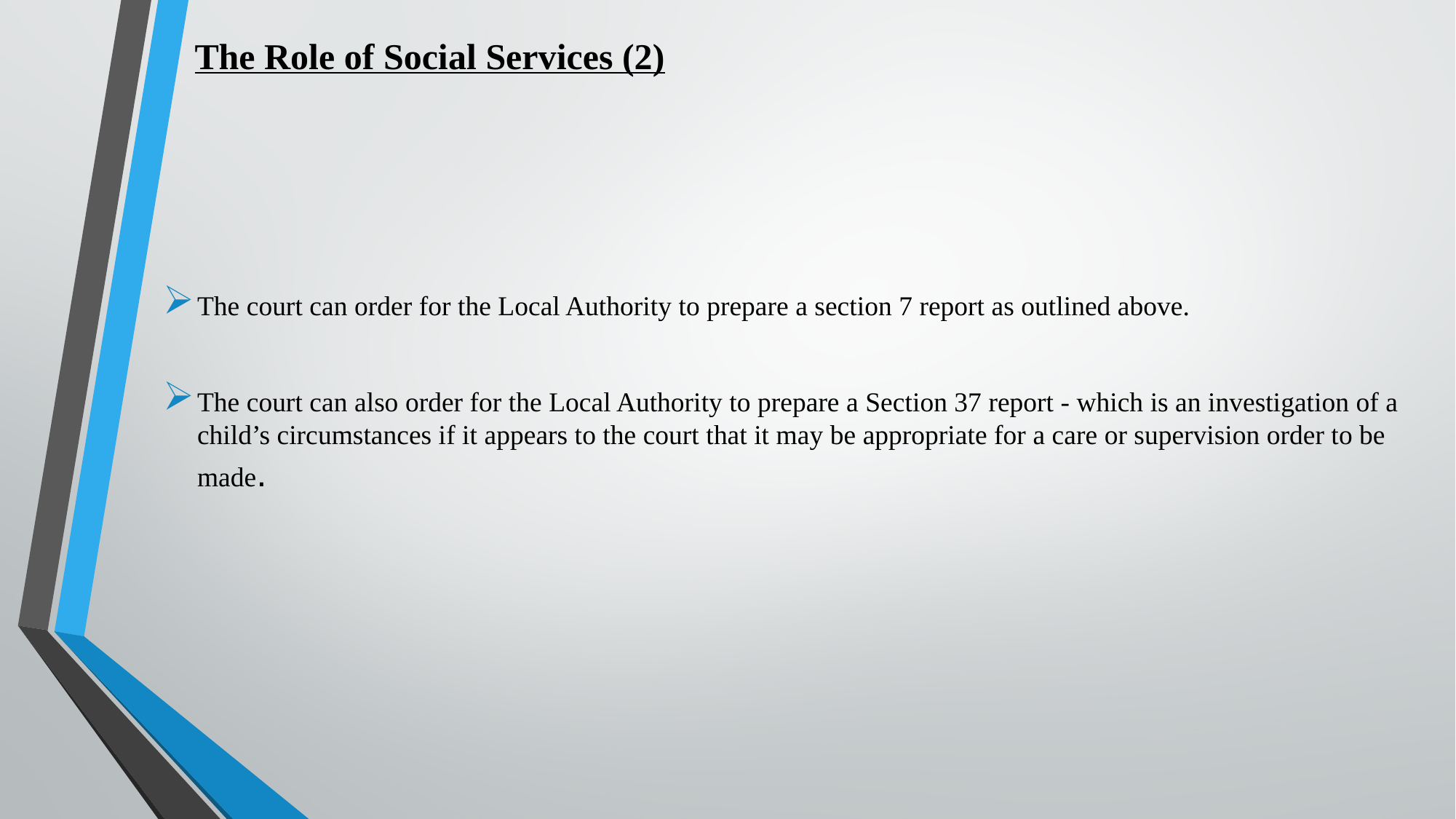

The court can order for the Local Authority to prepare a section 7 report as outlined above.

The court can also order for the Local Authority to prepare a Section 37 report - which is an investigation of a child’s circumstances if it appears to the court that it may be appropriate for a care or supervision order to be made.

The Role of Social Services (2)